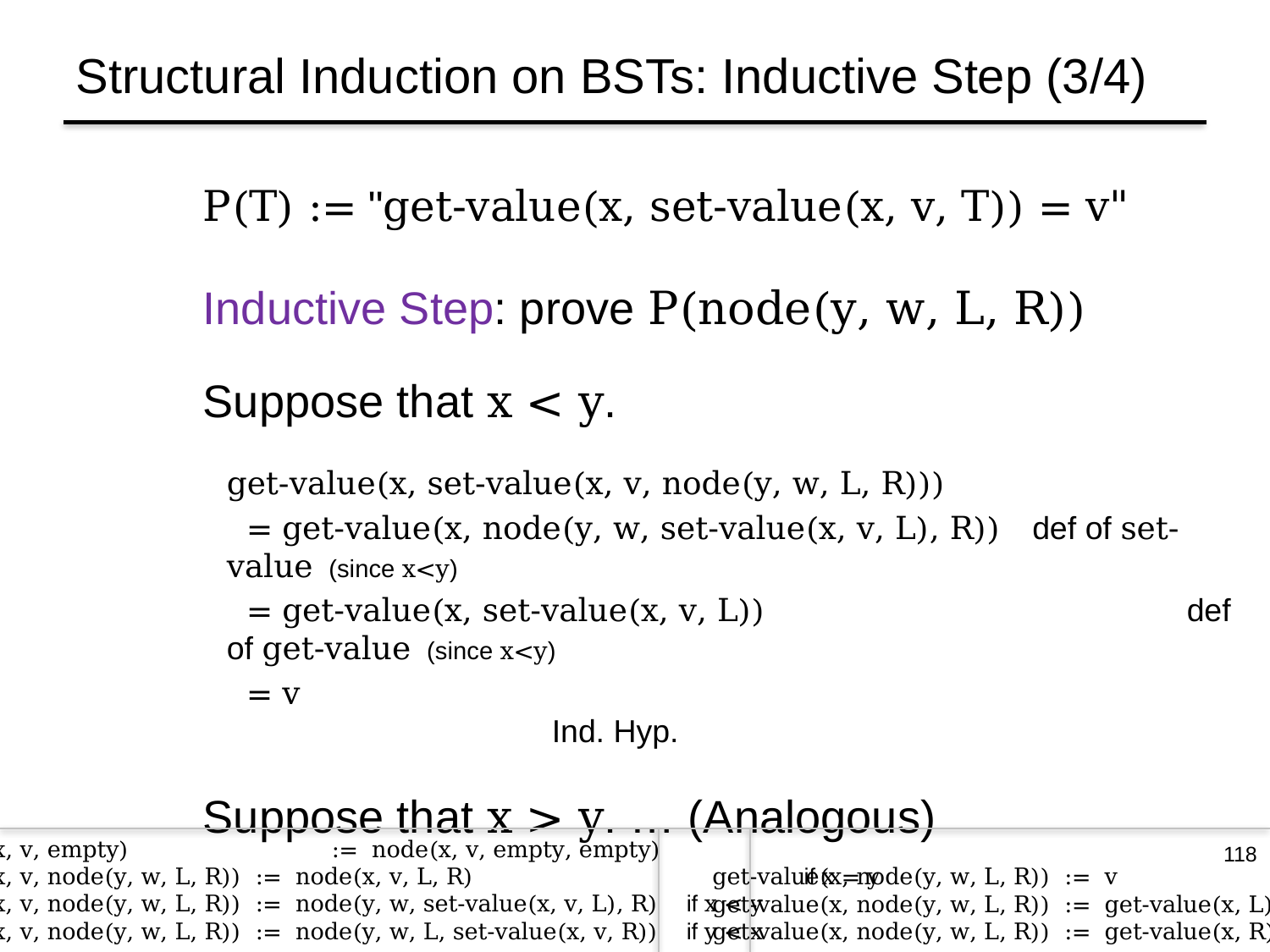

# Structural Induction on BSTs: Inductive Step (3/4)
	P(T) := "get-value(x, set-value(x, v, T)) = v"

	Inductive Step: prove P(node(y, w, L, R))

	Suppose that x < y.

get-value(x, set-value(x, v, node(y, w, L, R)))
  = get-value(x, node(y, w, set-value(x, v, L), R))   def of set-value  (since x<y)
  = get-value(x, set-value(x, v, L))			       def of get-value  (since x<y)
  = v									       Ind. Hyp.

	Suppose that x > y. … (Analogous)
118
set-value(x, v, empty) 	          :=  node(x, v, empty, empty)
set-value(x, v, node(y, w, L, R))  :=  node(x, v, L, R)		    	     if x = y
set-value(x, v, node(y, w, L, R))  :=  node(y, w, set-value(x, v, L), R)    if x < y
set-value(x, v, node(y, w, L, R))  :=  node(y, w, L, set-value(x, v, R))    if y < x
get-value(x, node(y, w, L, R))  :=  v
get-value(x, node(y, w, L, R))  :=  get-value(x, L)
get-value(x, node(y, w, L, R))  :=  get-value(x, R)